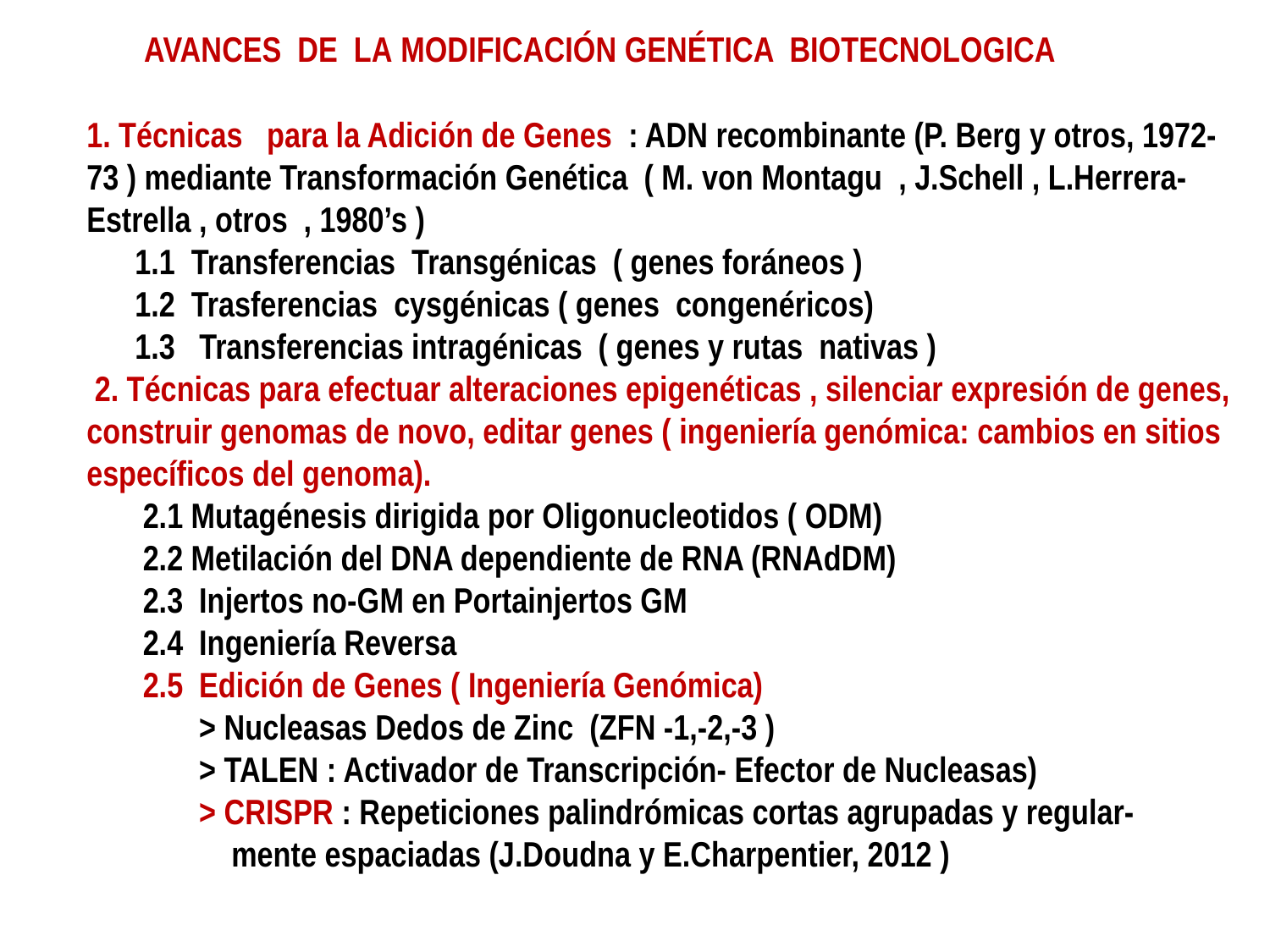

AVANCES  DE  LA MODIFICACIÓN GENÉTICA  BIOTECNOLOGICA

1. Técnicas   para la Adición de Genes  : ADN recombinante (P. Berg y otros, 1972-73 ) mediante Transformación Genética  ( M. von Montagu  , J.Schell , L.Herrera-Estrella , otros  , 1980’s )
      1.1  Transferencias  Transgénicas  ( genes foráneos )
      1.2  Trasferencias  cysgénicas ( genes  congenéricos)
      1.3   Transferencias intragénicas  ( genes y rutas  nativas )
 2. Técnicas para efectuar alteraciones epigenéticas , silenciar expresión de genes, construir genomas de novo, editar genes ( ingeniería genómica: cambios en sitios específicos del genoma).
       2.1 Mutagénesis dirigida por Oligonucleotidos ( ODM)
       2.2 Metilación del DNA dependiente de RNA (RNAdDM)
       2.3  Injertos no-GM en Portainjertos GM
       2.4  Ingeniería Reversa
       2.5  Edición de Genes ( Ingeniería Genómica)
              > Nucleasas Dedos de Zinc  (ZFN -1,-2,-3 )
              > TALEN : Activador de Transcripción- Efector de Nucleasas)
              > CRISPR : Repeticiones palindrómicas cortas agrupadas y regular-
                  mente espaciadas (J.Doudna y E.Charpentier, 2012 )